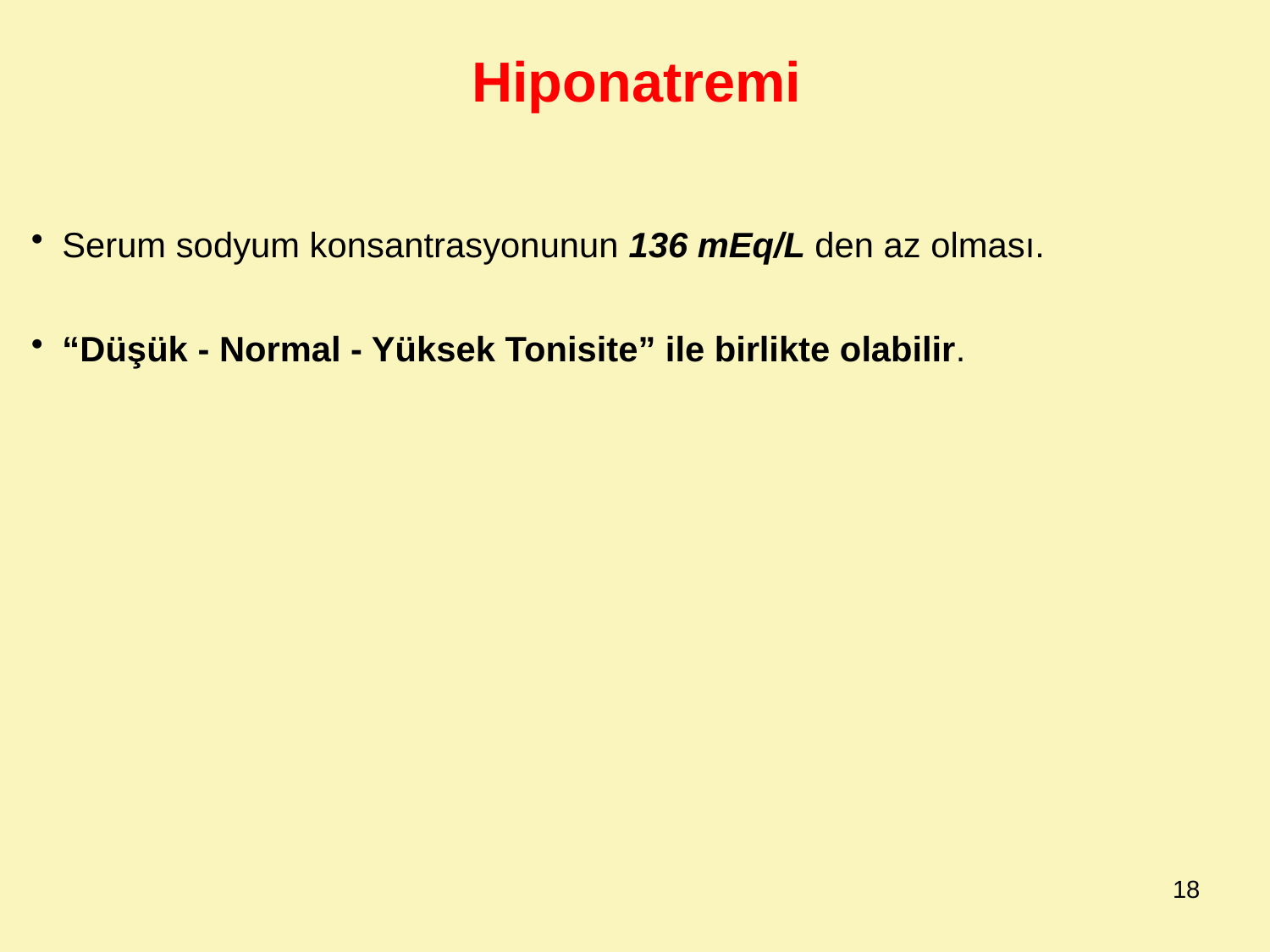

Hiponatremi
Serum sodyum konsantrasyonunun 136 mEq/L den az olması.

“Düşük - Normal - Yüksek Tonisite” ile birlikte olabilir.
18